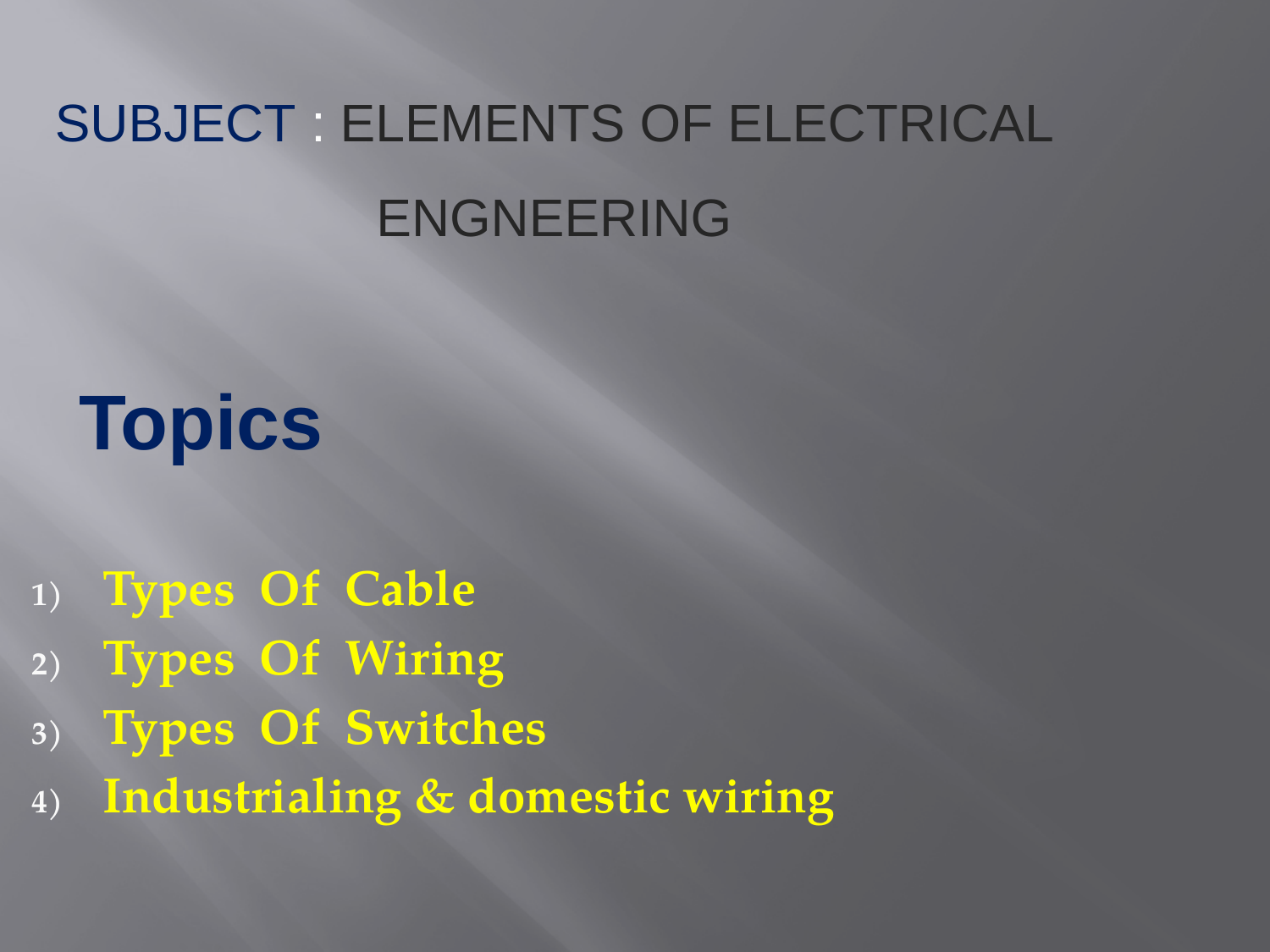

SUBJECT : ELEMENTS OF ELECTRICAL
                      ENGNEERING
# Topics
Types  Of  Cable
Types  Of  Wiring
Types  Of  Switches
Industrialing & domestic wiring